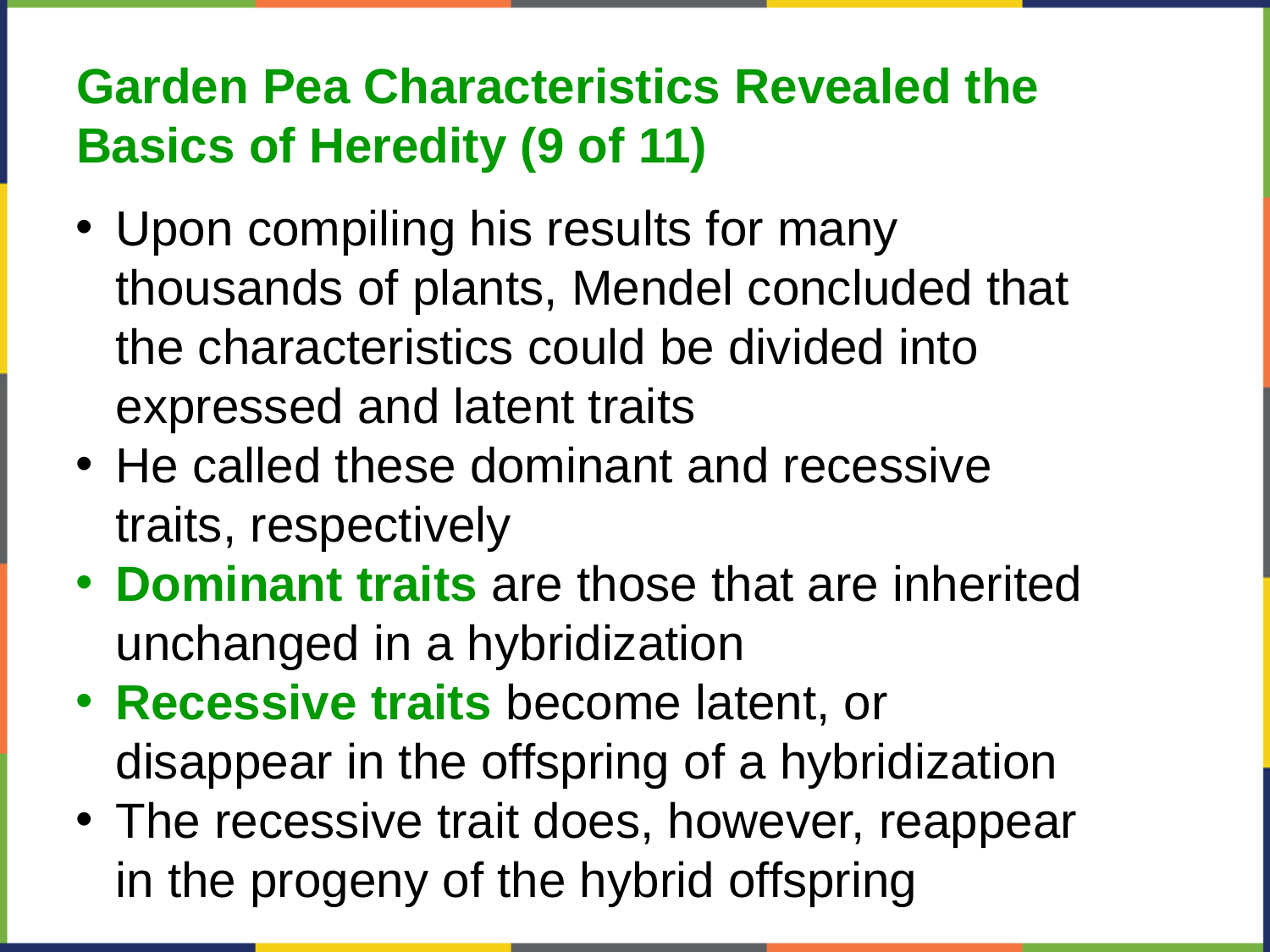

Garden Pea Characteristics Revealed the Basics of Heredity (9 of 11)
Upon compiling his results for many thousands of plants, Mendel concluded that the characteristics could be divided into expressed and latent traits
He called these dominant and recessive traits, respectively
Dominant traits are those that are inherited unchanged in a hybridization
Recessive traits become latent, or disappear in the offspring of a hybridization
The recessive trait does, however, reappear in the progeny of the hybrid offspring